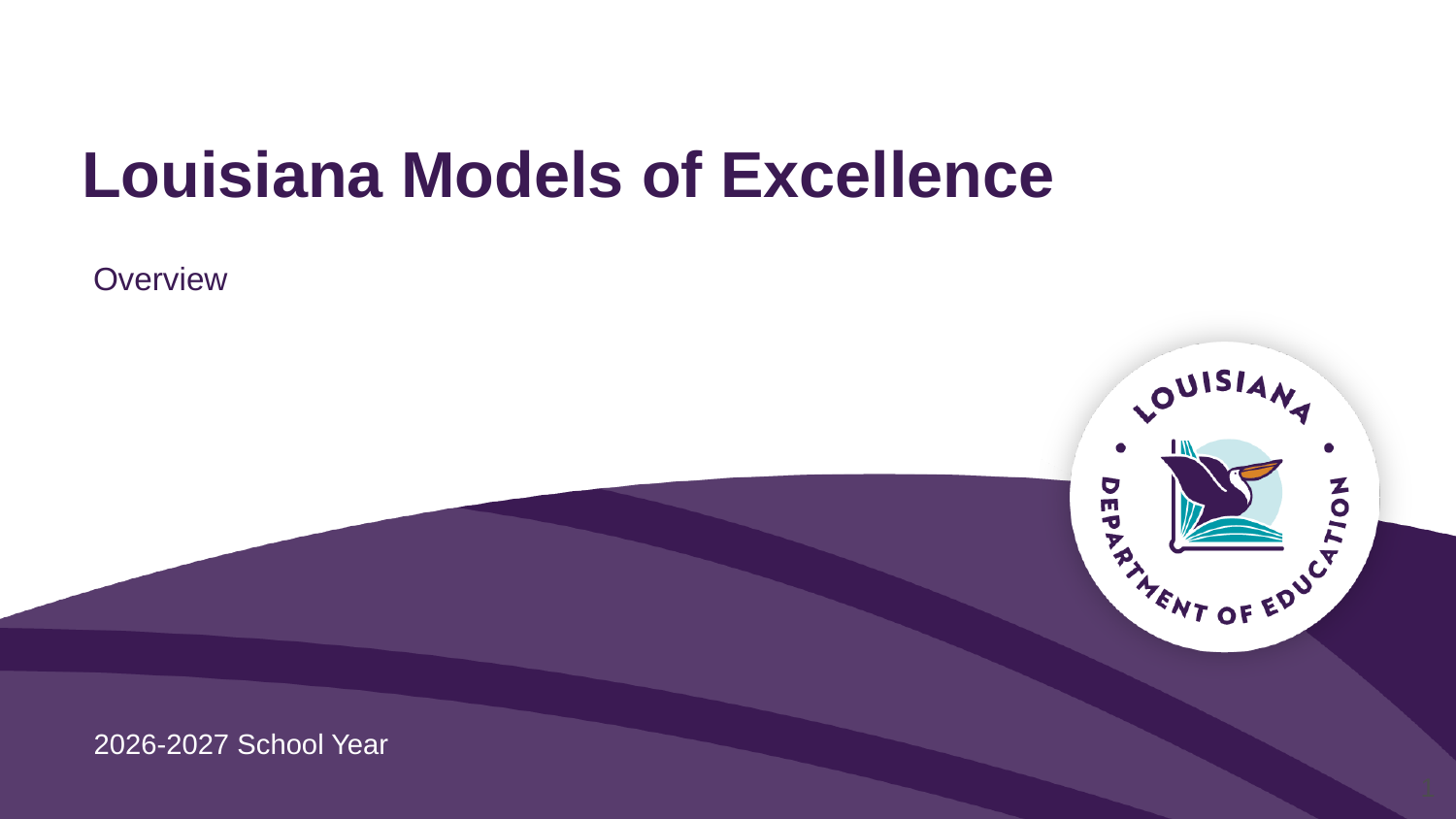

# Louisiana Models of Excellence

Overview
2026-2027 School Year
1